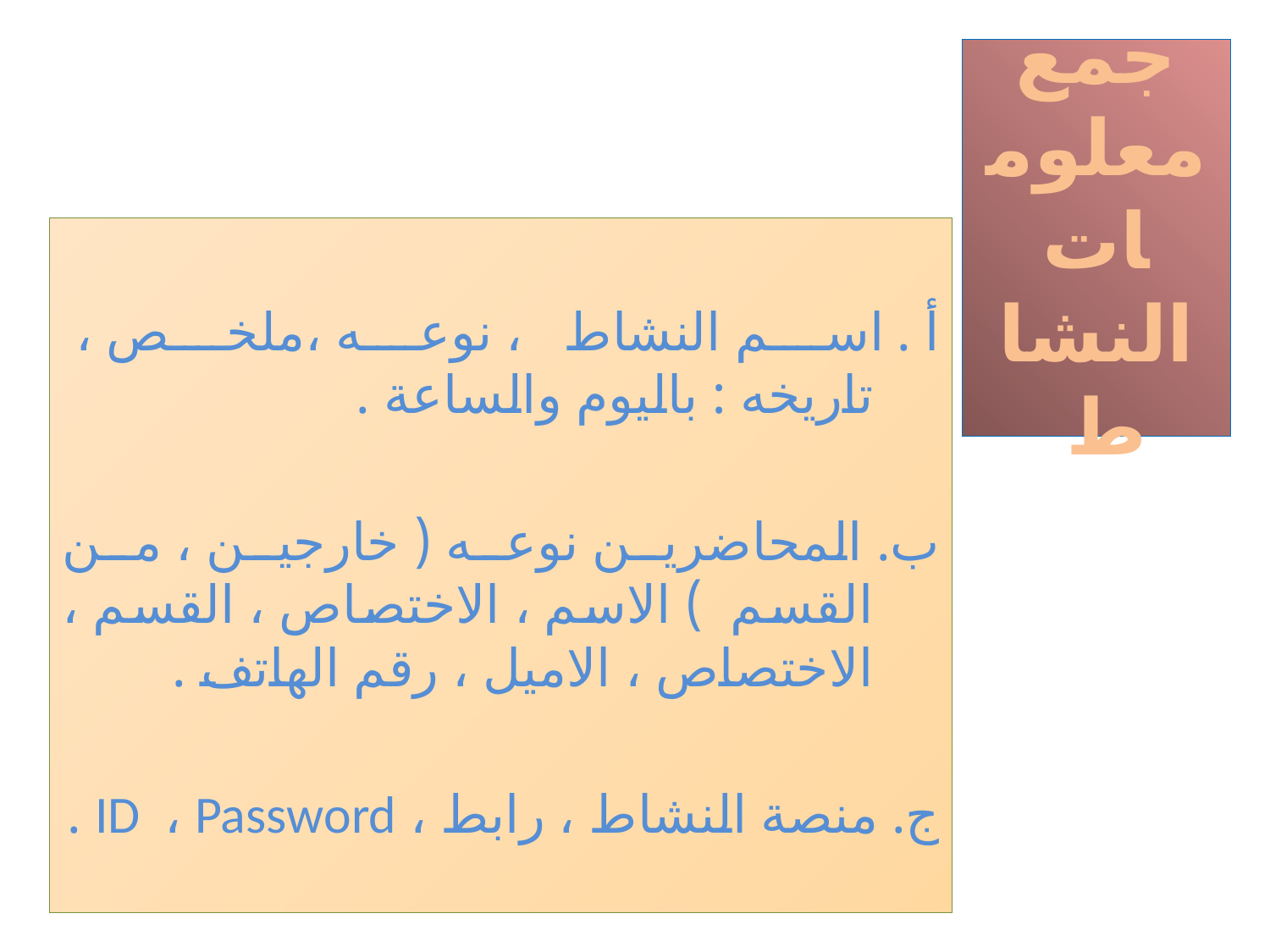

# جمع معلومات النشاط

أ . اسم النشاط   ، نوعه ،ملخص ،  تاريخه : باليوم والساعة .

ب. المحاضرين نوعه ( خارجين ، من القسم  ) الاسم ، الاختصاص ، القسم ، الاختصاص ، الاميل ، رقم الهاتف .

ج. منصة النشاط ، رابط ، ID  ، Password .